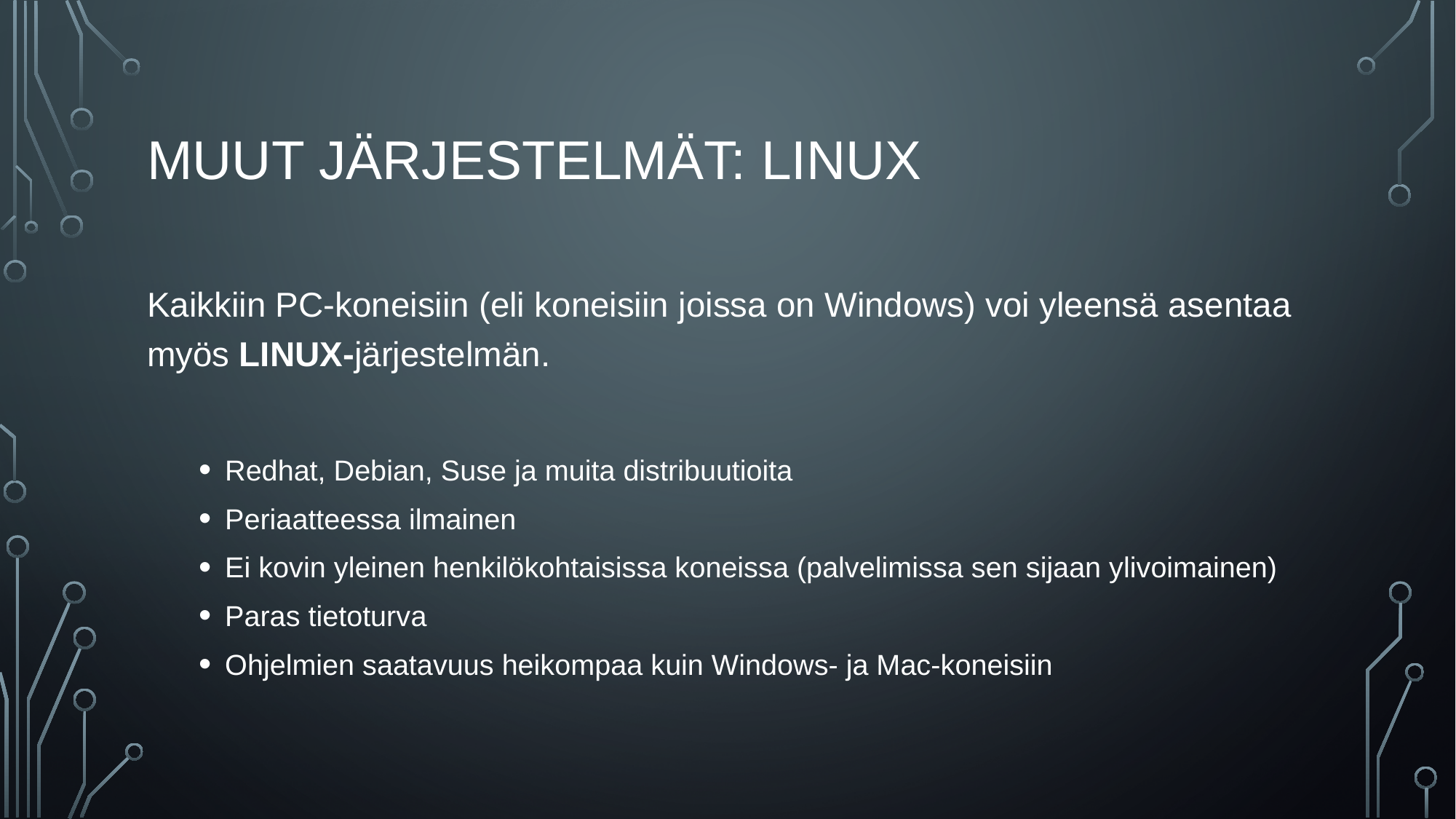

# Muut järjestelmät: Linux
Kaikkiin PC-koneisiin (eli koneisiin joissa on Windows) voi yleensä asentaa myös LINUX-järjestelmän.

Redhat, Debian, Suse ja muita distribuutioita
Periaatteessa ilmainen
Ei kovin yleinen henkilökohtaisissa koneissa (palvelimissa sen sijaan ylivoimainen)
Paras tietoturva
Ohjelmien saatavuus heikompaa kuin Windows- ja Mac-koneisiin